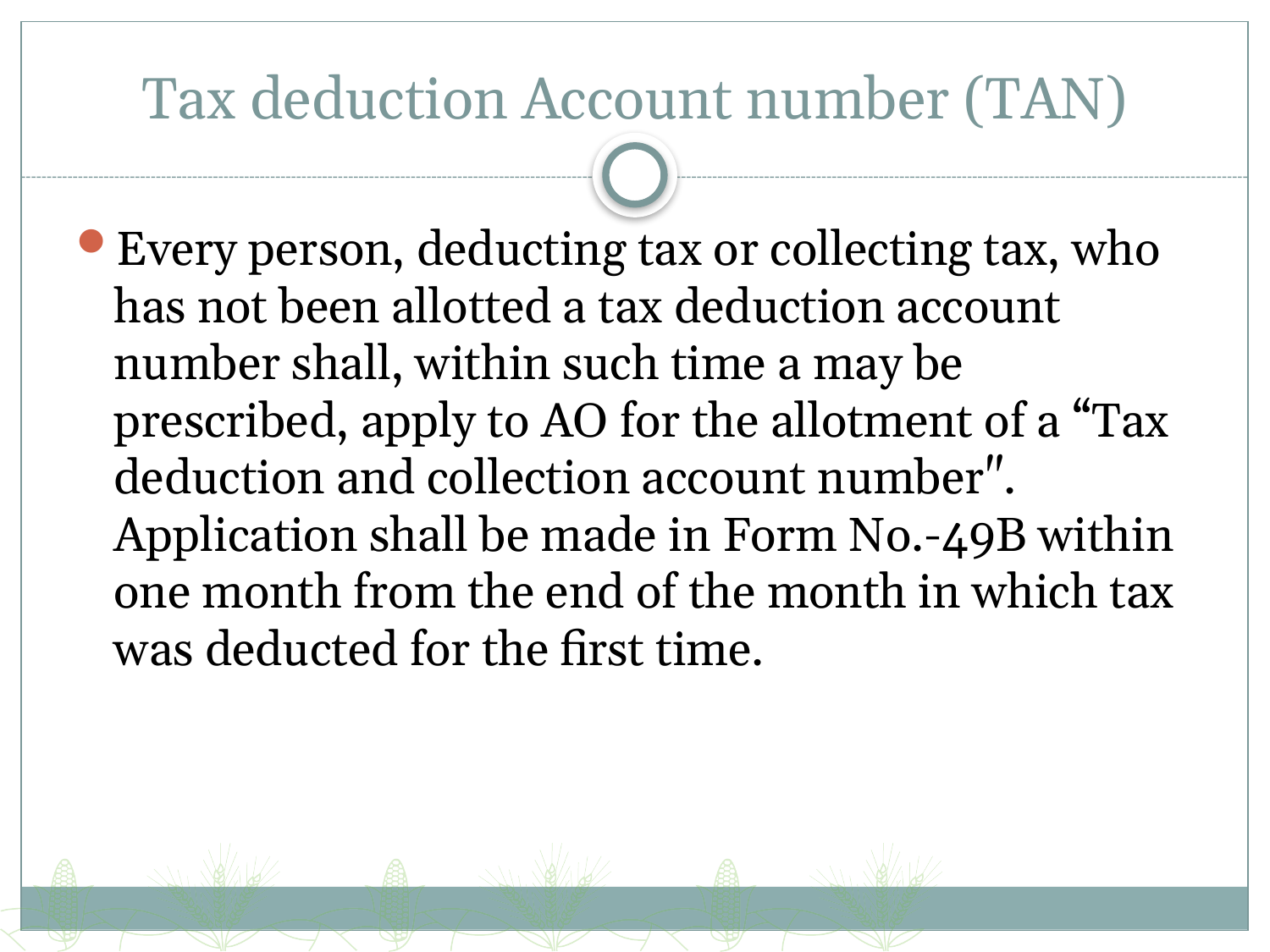

# Tax deduction Account number (TAN)
Every person, deducting tax or collecting tax, who has not been allotted a tax deduction account number shall, within such time a may be prescribed, apply to AO for the allotment of a “Tax deduction and collection account number". Application shall be made in Form No.-49B within one month from the end of the month in which tax was deducted for the first time.